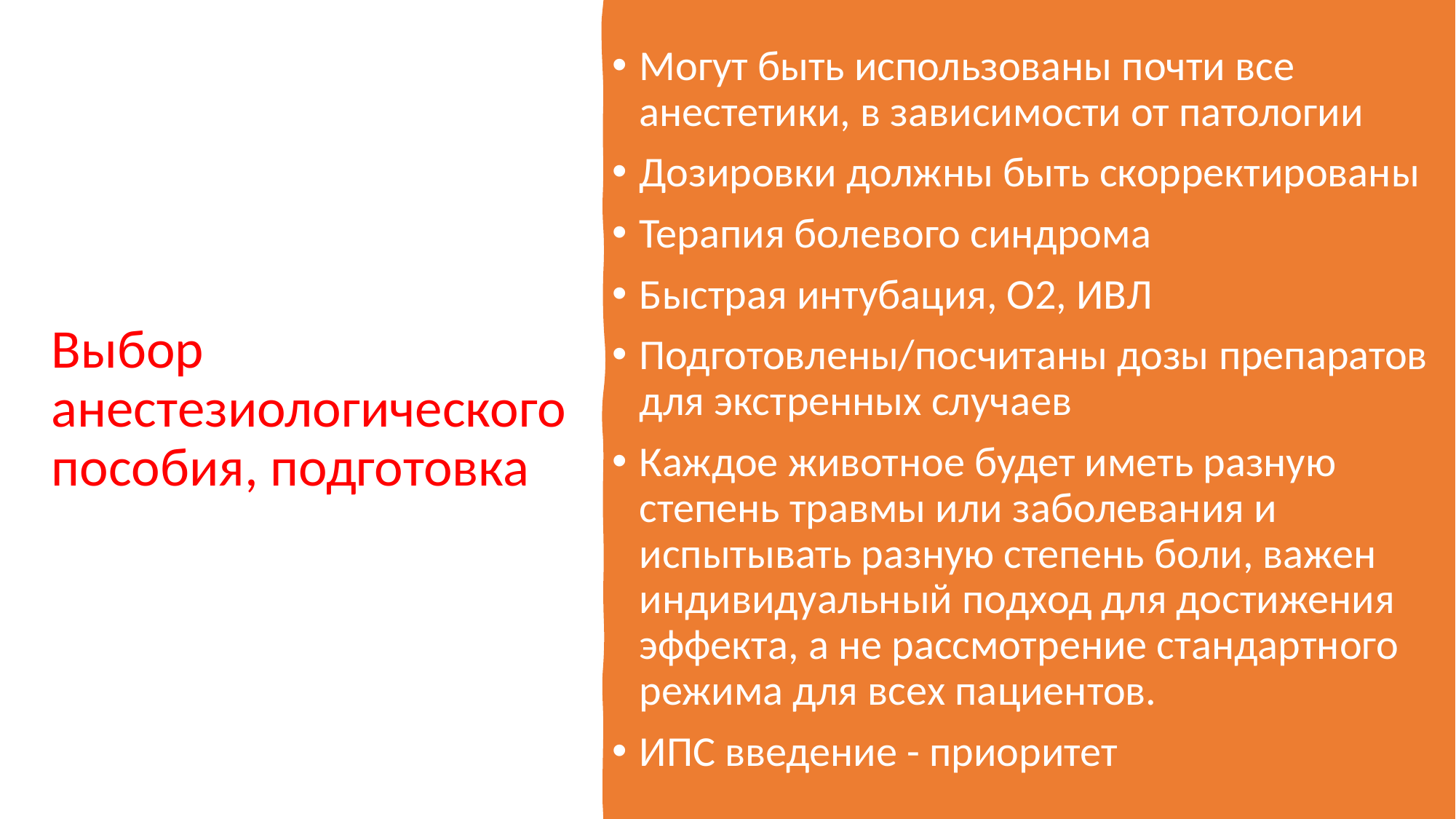

Могут быть использованы почти все анестетики, в зависимости от патологии
Дозировки должны быть скорректированы
Терапия болевого синдрома
Быстрая интубация, О2, ИВЛ
Подготовлены/посчитаны дозы препаратов для экстренных случаев
Каждое животное будет иметь разную степень травмы или заболевания и испытывать разную степень боли, важен индивидуальный подход для достижения эффекта, а не рассмотрение стандартного режима для всех пациентов.
ИПС введение - приоритет

# Выбор анестезиологического пособия, подготовка